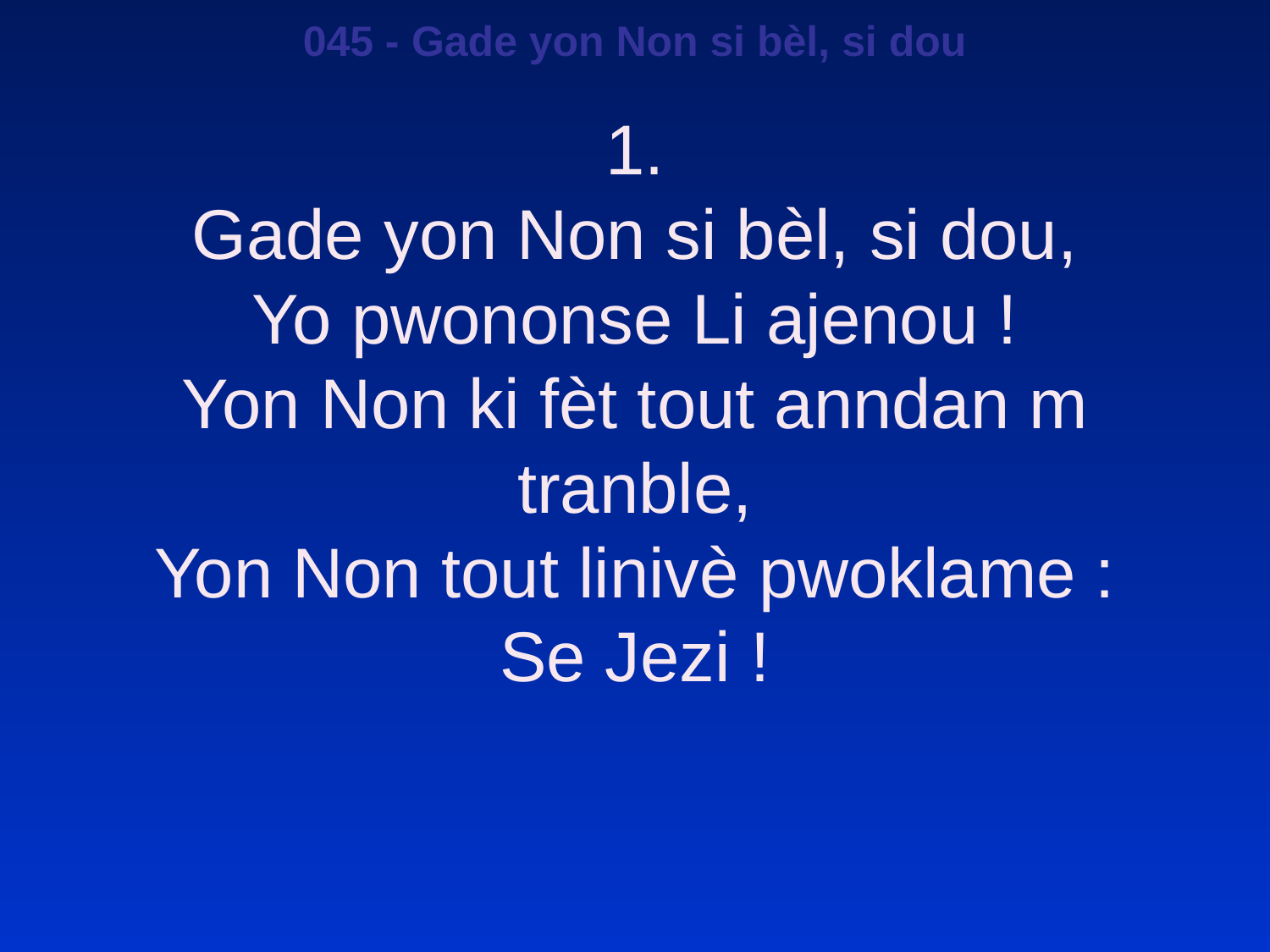

045 - Gade yon Non si bèl, si dou
1.
Gade yon Non si bèl, si dou,
Yo pwononse Li ajenou !
Yon Non ki fèt tout anndan m tranble,
Yon Non tout linivè pwoklame :
Se Jezi !